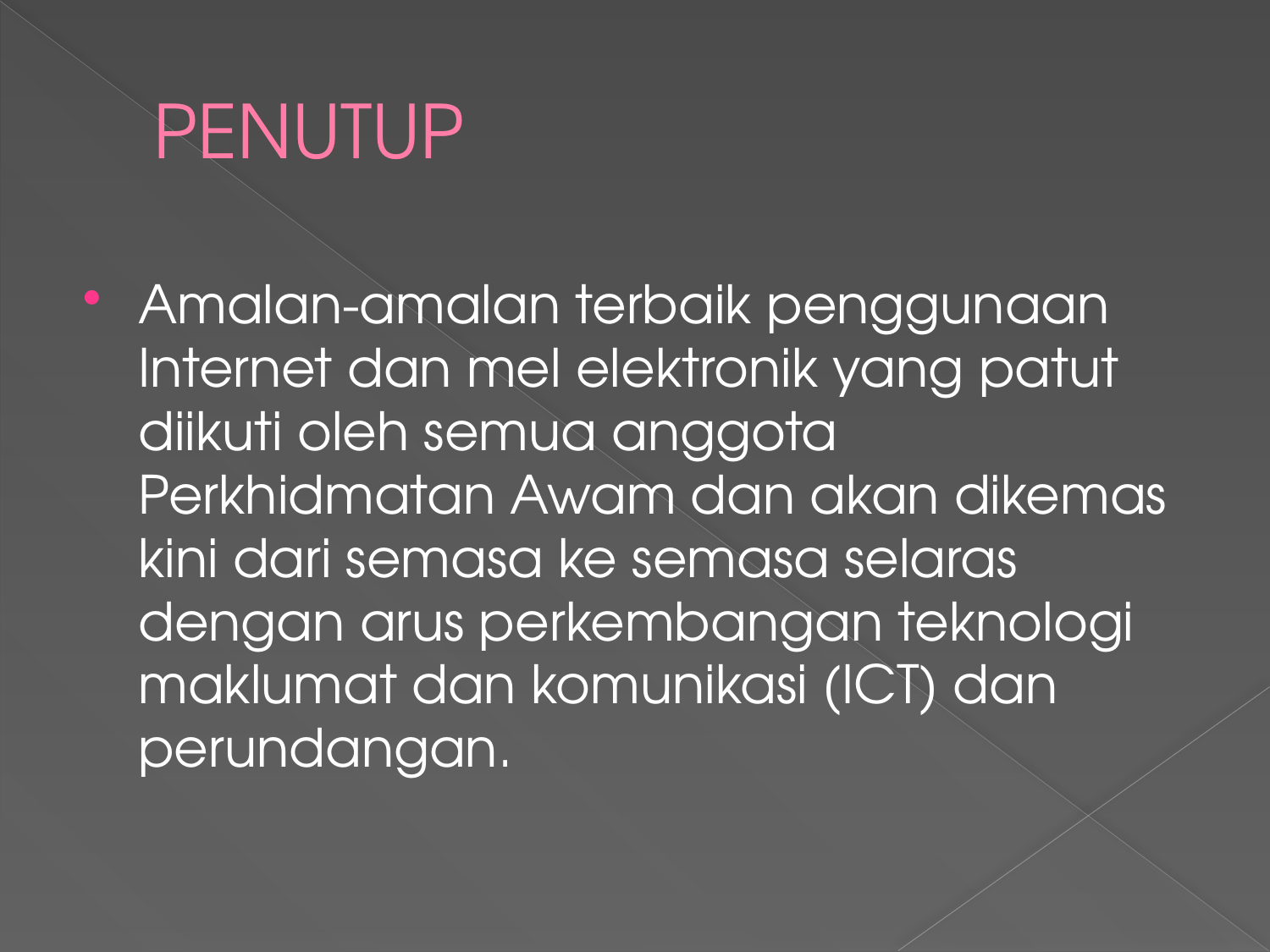

# PENUTUP

Amalan-amalan terbaik penggunaan Internet dan mel elektronik yang patut diikuti oleh semua anggota Perkhidmatan Awam dan akan dikemas kini dari semasa ke semasa selaras dengan arus perkembangan teknologi maklumat dan komunikasi (ICT) dan perundangan.